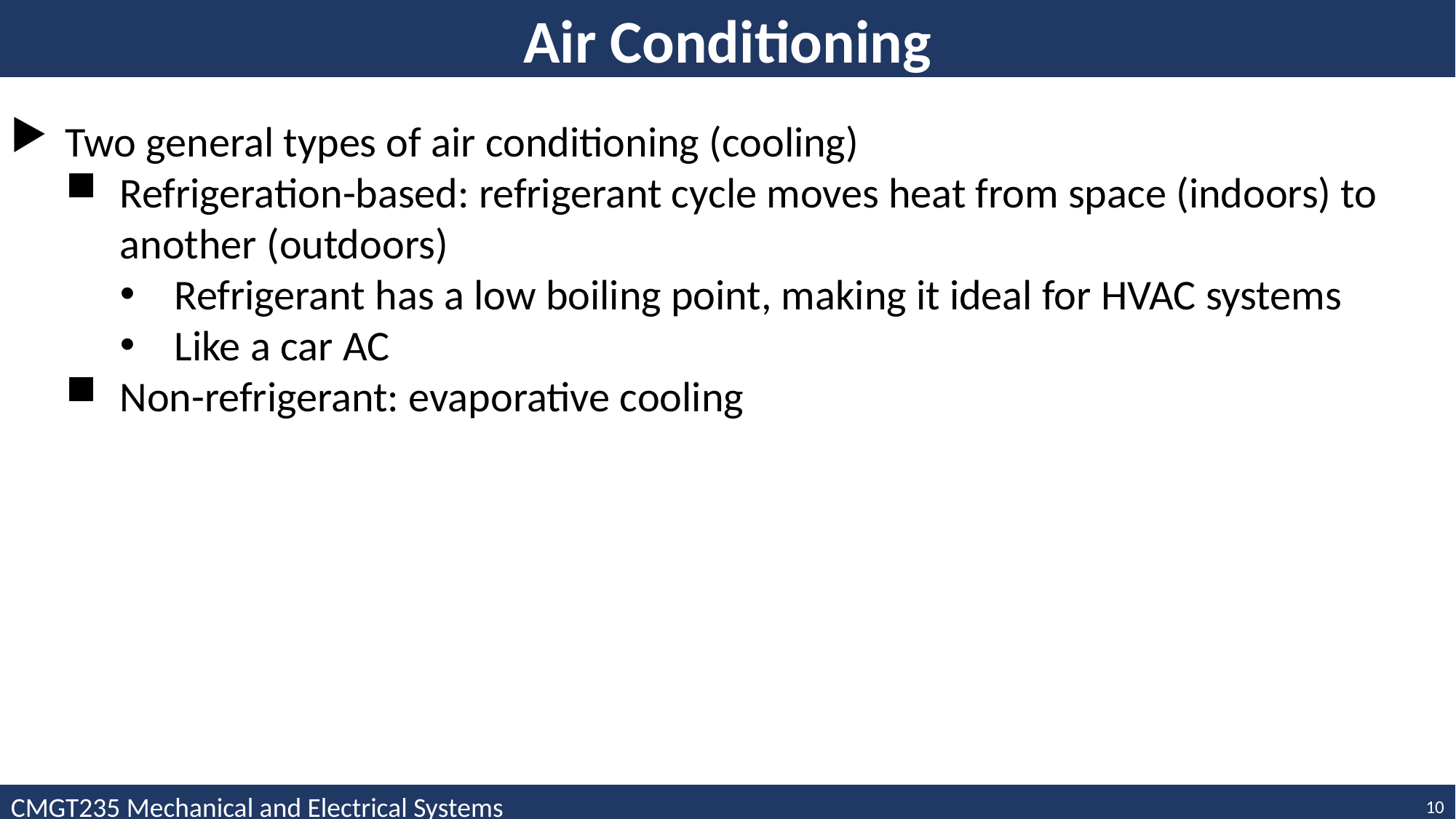

Air Conditioning
Two general types of air conditioning (cooling)
Refrigeration-based: refrigerant cycle moves heat from space (indoors) to another (outdoors)
Refrigerant has a low boiling point, making it ideal for HVAC systems
Like a car AC
Non-refrigerant: evaporative cooling
CMGT235 Mechanical and Electrical Systems
10